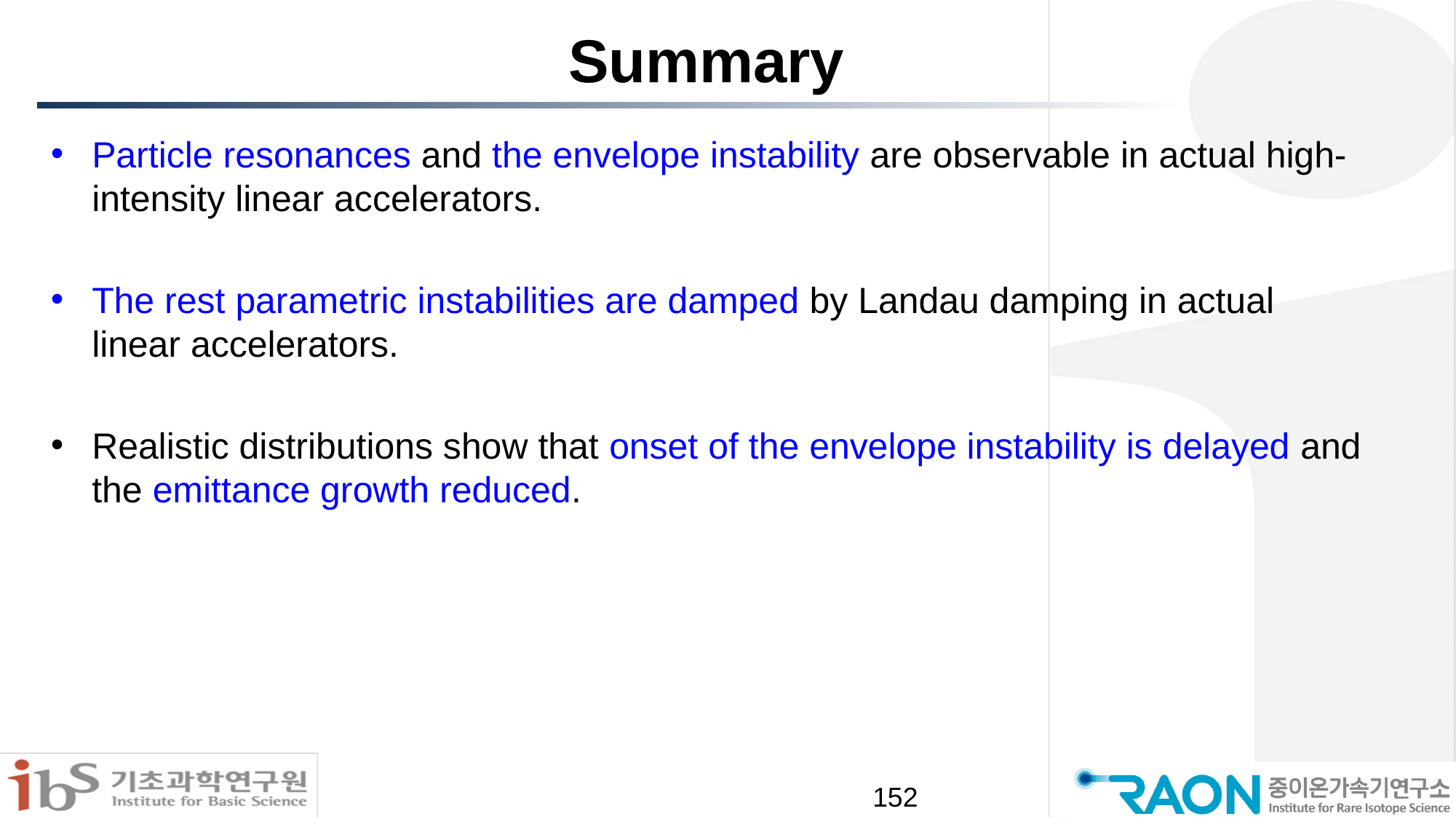

# Summary
Particle resonances and the envelope instability are observable in actual high-intensity linear accelerators.

The rest parametric instabilities are damped by Landau damping in actual linear accelerators.

Realistic distributions show that onset of the envelope instability is delayed and the emittance growth reduced.

152